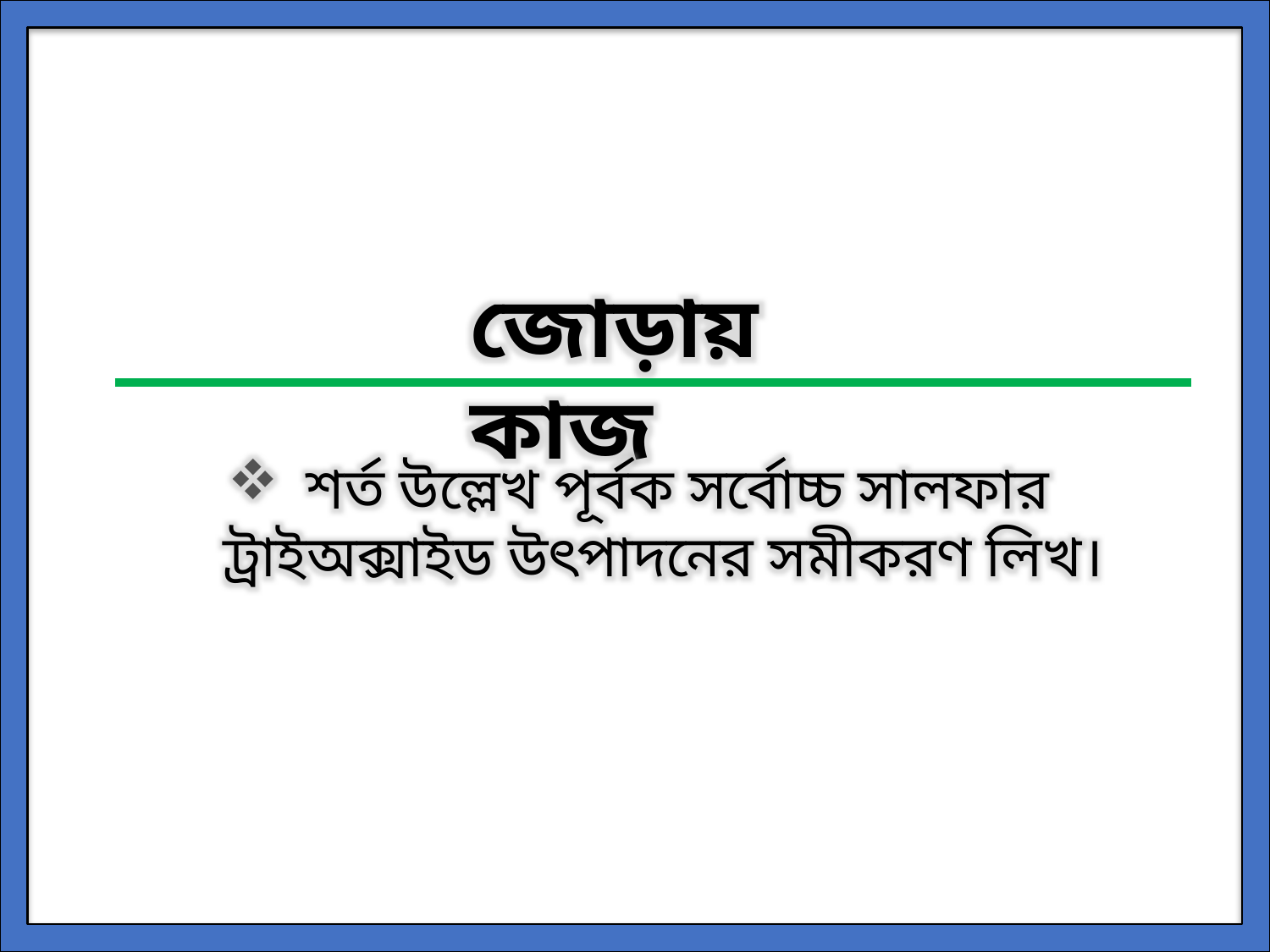

জোড়ায় কাজ
 শর্ত উল্লেখ পূর্বক সর্বোচ্চ সালফার ট্রাইঅক্সাইড উৎপাদনের সমীকরণ লিখ।